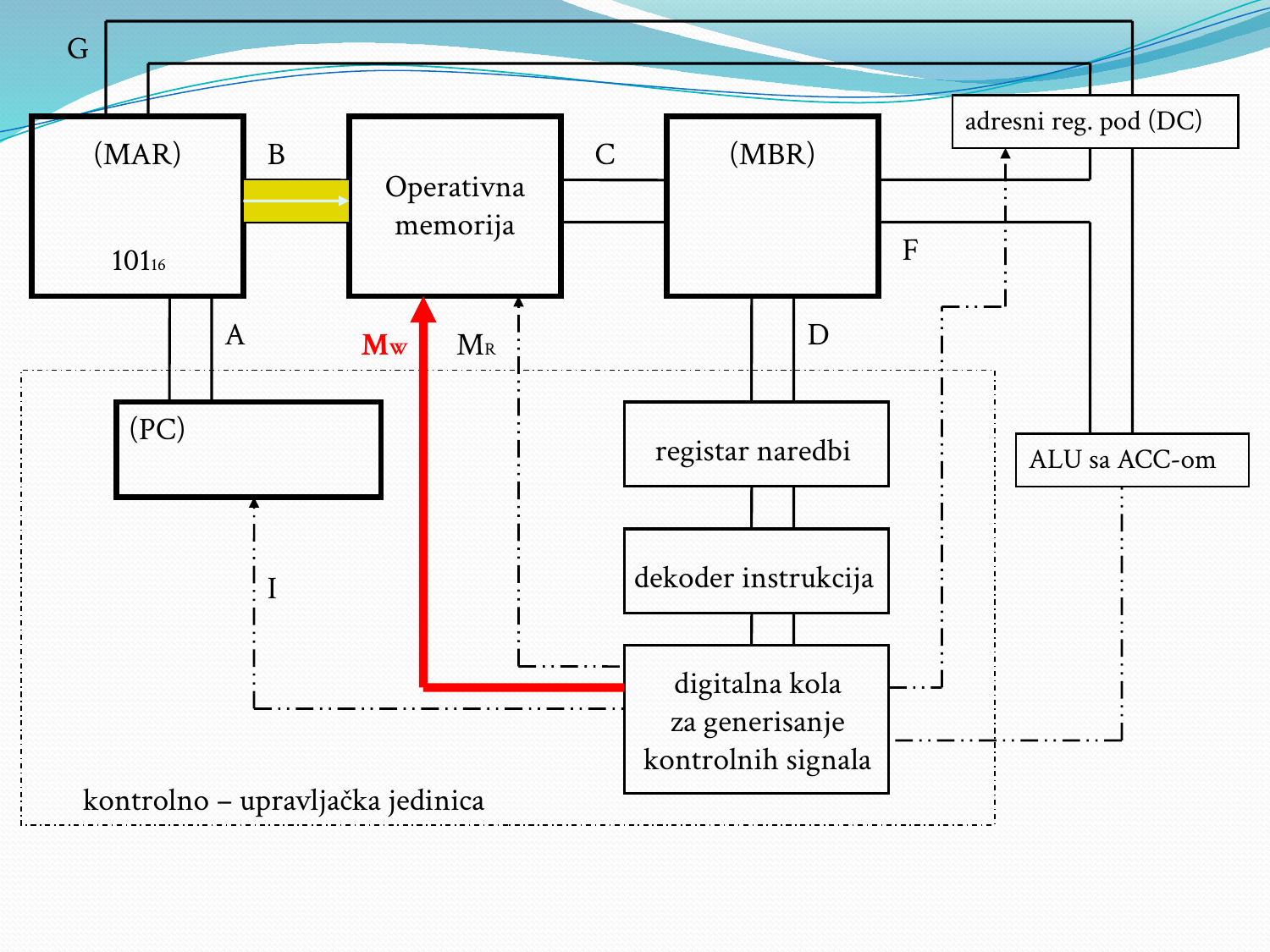

G

adresni reg. pod (DC)

(MAR)

Operativna memorija

(MBR)

B
C

F

10116

A
D

MW
MR

(PC)

registar naredbi

ALU sa ACC-om

dekoder instrukcija
I

digitalna kola
za generisanje
kontrolnih signala

kontrolno – upravljačka jedinica